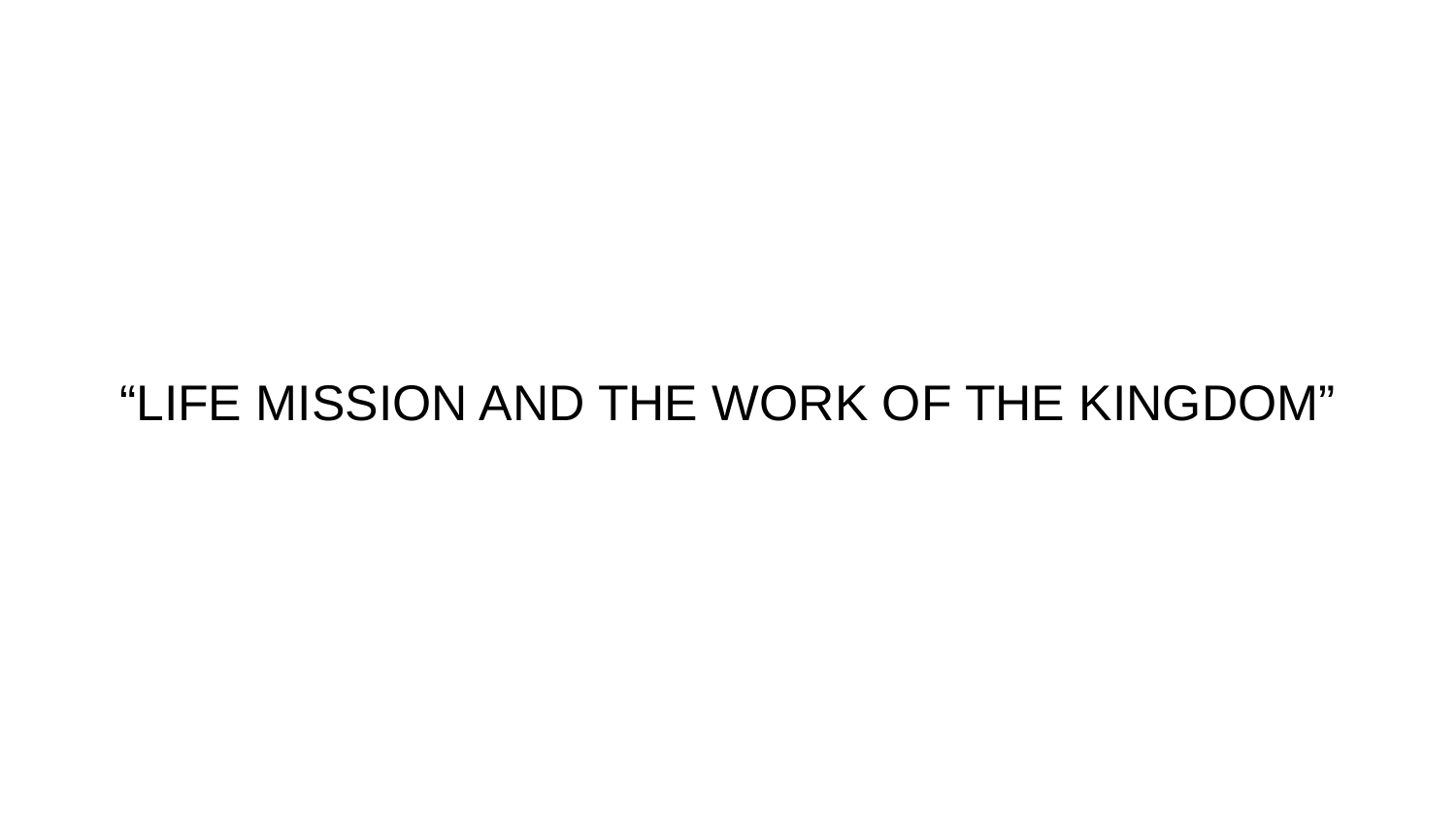

# “LIFE MISSION AND THE WORK OF THE KINGDOM”